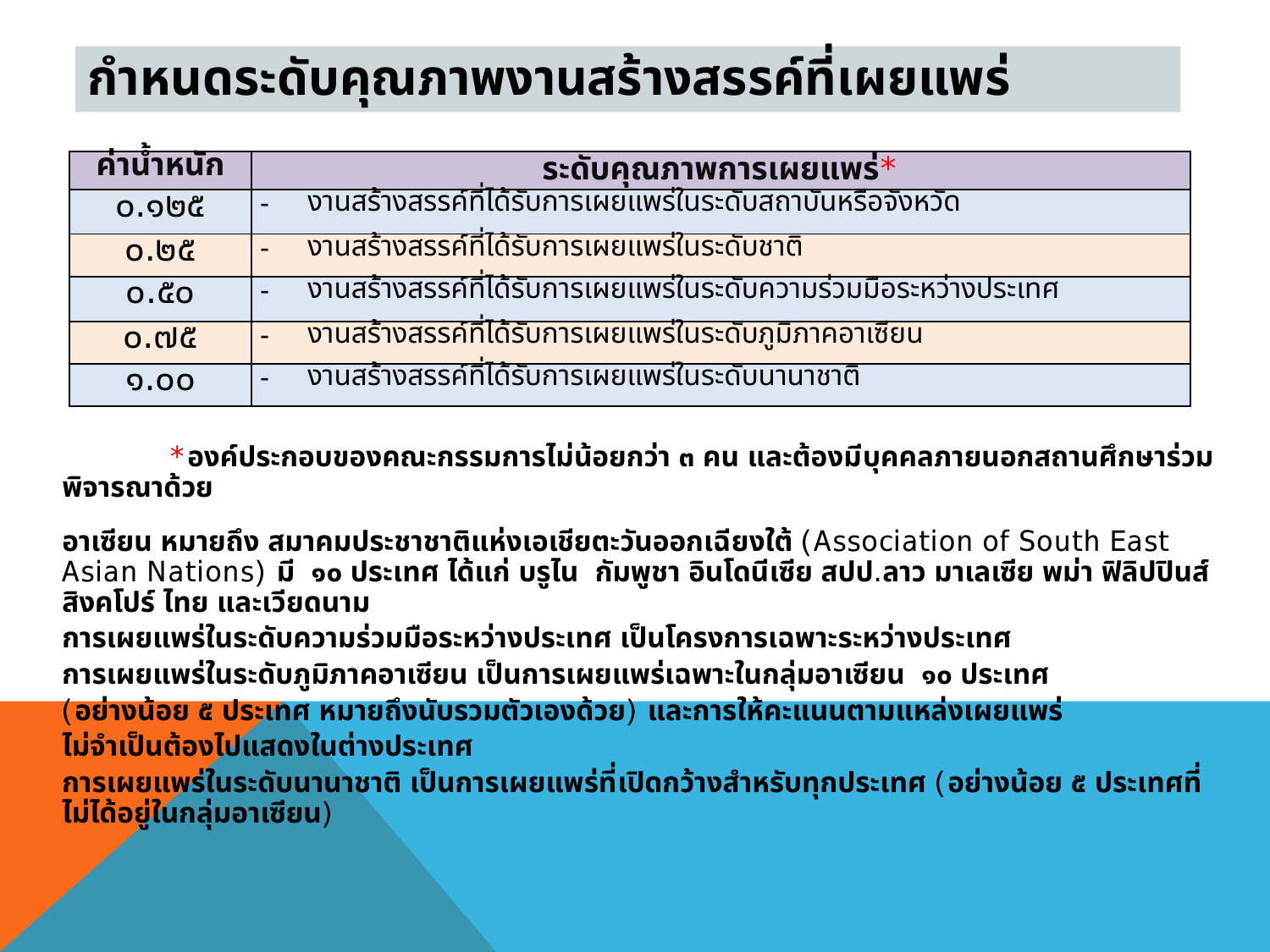

กำหนดระดับคุณภาพงานสร้างสรรค์ที่เผยแพร่
กำหนดระดับคุณภาพงานสร้างสรรค์ที่เผยแพร่
| ค่าน้ำหนัก | ระดับคุณภาพการเผยแพร่\* |
| --- | --- |
| ๐.๑๒๕ | งานสร้างสรรค์ที่ได้รับการเผยแพร่ในระดับสถาบันหรือจังหวัด |
| ๐.๒๕ | งานสร้างสรรค์ที่ได้รับการเผยแพร่ในระดับชาติ |
| ๐.๕๐ | งานสร้างสรรค์ที่ได้รับการเผยแพร่ในระดับความร่วมมือระหว่างประเทศ |
| ๐.๗๕ | งานสร้างสรรค์ที่ได้รับการเผยแพร่ในระดับภูมิภาคอาเซียน |
| ๑.๐๐ | งานสร้างสรรค์ที่ได้รับการเผยแพร่ในระดับนานาชาติ |
             *องค์ประกอบของคณะกรรมการไม่น้อยกว่า ๓ คน และต้องมีบุคคลภายนอกสถานศึกษาร่วมพิจารณาด้วย

อาเซียน หมายถึง สมาคมประชาชาติแห่งเอเชียตะวันออกเฉียงใต้ (Association of South East Asian Nations) มี  ๑๐ ประเทศ ได้แก่ บรูไน  กัมพูชา อินโดนีเซีย สปป.ลาว มาเลเซีย พม่า ฟิลิปปินส์ สิงคโปร์ ไทย และเวียดนาม
การเผยแพร่ในระดับความร่วมมือระหว่างประเทศ เป็นโครงการเฉพาะระหว่างประเทศ
การเผยแพร่ในระดับภูมิภาคอาเซียน เป็นการเผยแพร่เฉพาะในกลุ่มอาเซียน  ๑๐ ประเทศ
(อย่างน้อย ๕ ประเทศ หมายถึงนับรวมตัวเองด้วย) และการให้คะแนนตามแหล่งเผยแพร่
ไม่จำเป็นต้องไปแสดงในต่างประเทศ
การเผยแพร่ในระดับนานาชาติ เป็นการเผยแพร่ที่เปิดกว้างสำหรับทุกประเทศ (อย่างน้อย ๕ ประเทศที่ไม่ได้อยู่ในกลุ่มอาเซียน)